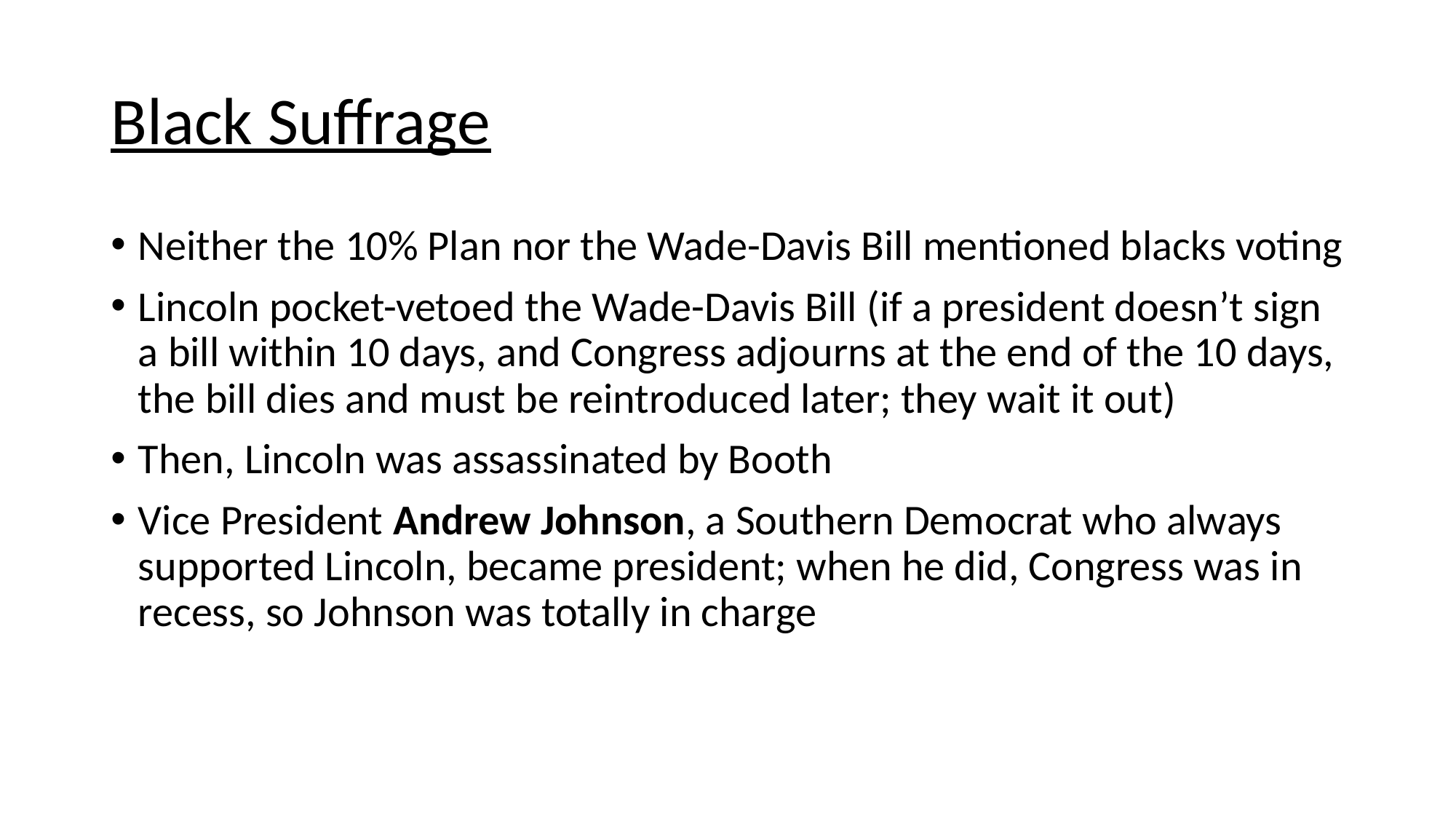

# Black Suffrage
Neither the 10% Plan nor the Wade-Davis Bill mentioned blacks voting
Lincoln pocket-vetoed the Wade-Davis Bill (if a president doesn’t sign a bill within 10 days, and Congress adjourns at the end of the 10 days, the bill dies and must be reintroduced later; they wait it out)
Then, Lincoln was assassinated by Booth
Vice President Andrew Johnson, a Southern Democrat who always supported Lincoln, became president; when he did, Congress was in recess, so Johnson was totally in charge